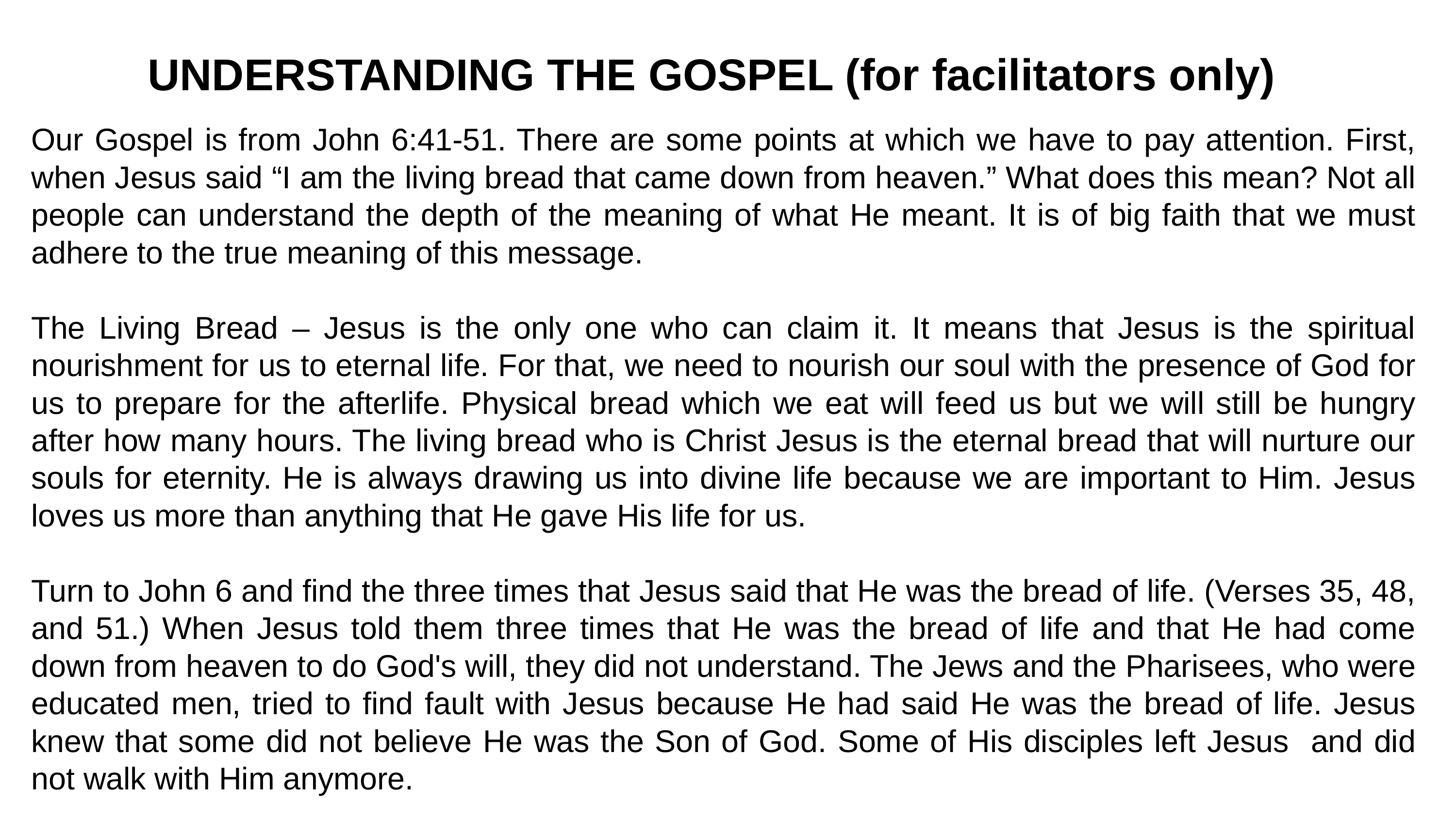

UNDERSTANDING THE GOSPEL (for facilitators only)
Our Gospel is from John 6:41-51. There are some points at which we have to pay attention. First, when Jesus said “I am the living bread that came down from heaven.” What does this mean? Not all people can understand the depth of the meaning of what He meant. It is of big faith that we must adhere to the true meaning of this message.

The Living Bread – Jesus is the only one who can claim it. It means that Jesus is the spiritual nourishment for us to eternal life. For that, we need to nourish our soul with the presence of God for us to prepare for the afterlife. Physical bread which we eat will feed us but we will still be hungry after how many hours. The living bread who is Christ Jesus is the eternal bread that will nurture our souls for eternity. He is always drawing us into divine life because we are important to Him. Jesus loves us more than anything that He gave His life for us.

Turn to John 6 and find the three times that Jesus said that He was the bread of life. (Verses 35, 48, and 51.) When Jesus told them three times that He was the bread of life and that He had come down from heaven to do God's will, they did not understand. The Jews and the Pharisees, who were educated men, tried to find fault with Jesus because He had said He was the bread of life. Jesus knew that some did not believe He was the Son of God. Some of His disciples left Jesus  and did not walk with Him anymore.